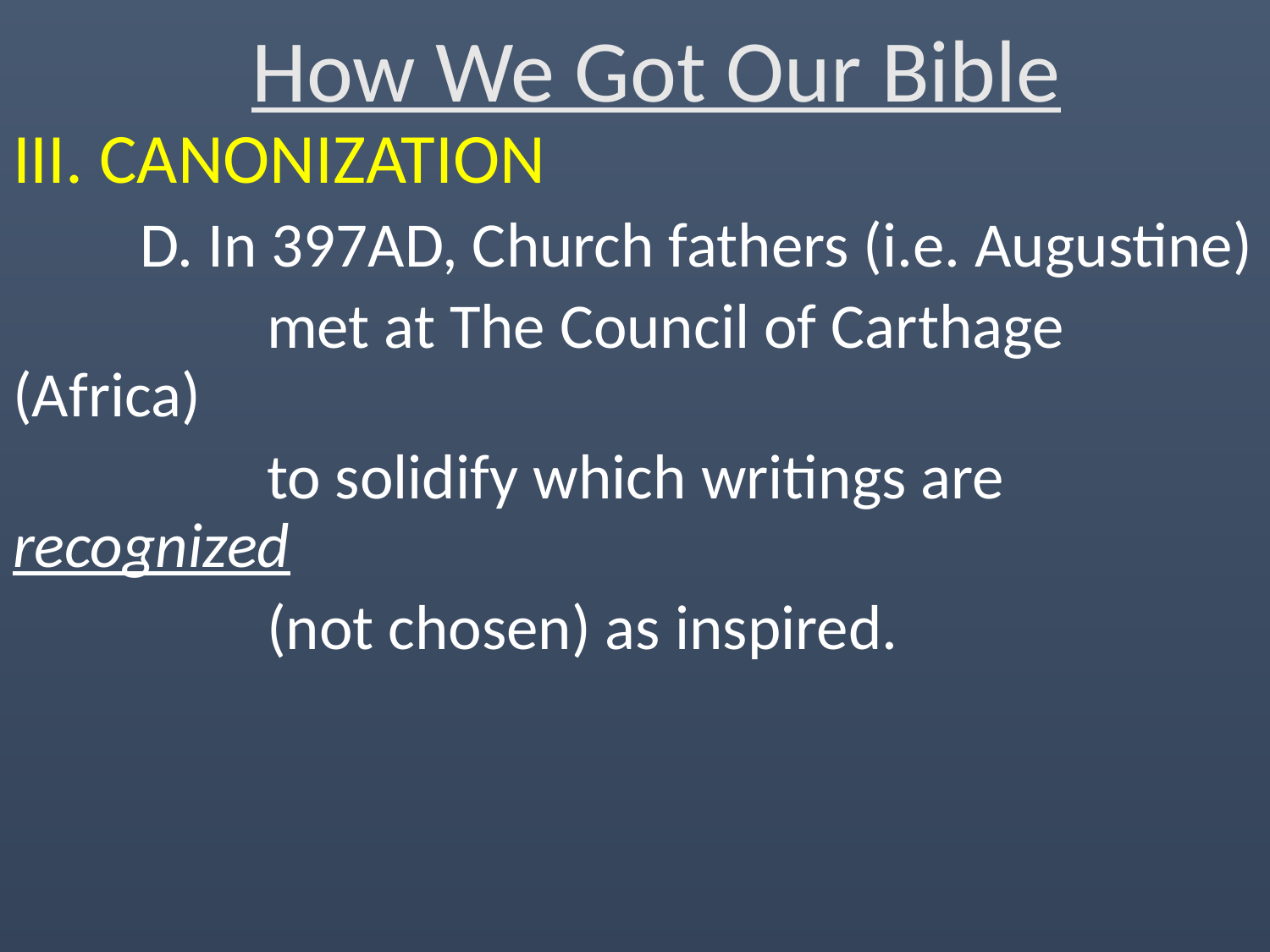

# How We Got Our Bible
III. CANONIZATION
	D. In 397AD, Church fathers (i.e. Augustine)
		met at The Council of Carthage (Africa)
		to solidify which writings are recognized
		(not chosen) as inspired.